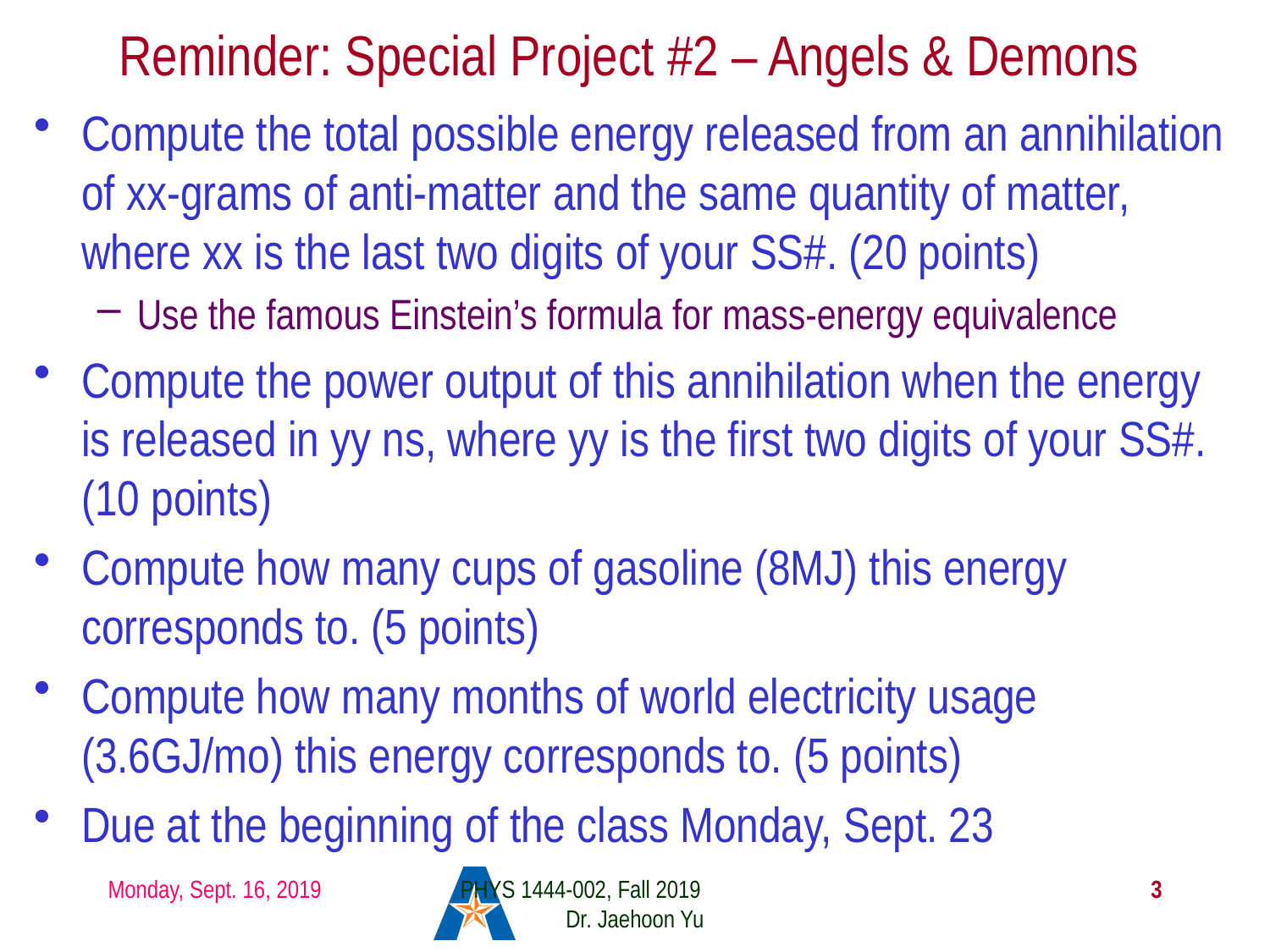

# Reminder: Special Project #2 – Angels & Demons
Compute the total possible energy released from an annihilation of xx-grams of anti-matter and the same quantity of matter, where xx is the last two digits of your SS#. (20 points)
Use the famous Einstein’s formula for mass-energy equivalence
Compute the power output of this annihilation when the energy is released in yy ns, where yy is the first two digits of your SS#. (10 points)
Compute how many cups of gasoline (8MJ) this energy corresponds to. (5 points)
Compute how many months of world electricity usage (3.6GJ/mo) this energy corresponds to. (5 points)
Due at the beginning of the class Monday, Sept. 23
Monday, Sept. 16, 2019
PHYS 1444-002, Fall 2019                    Dr. Jaehoon Yu
3